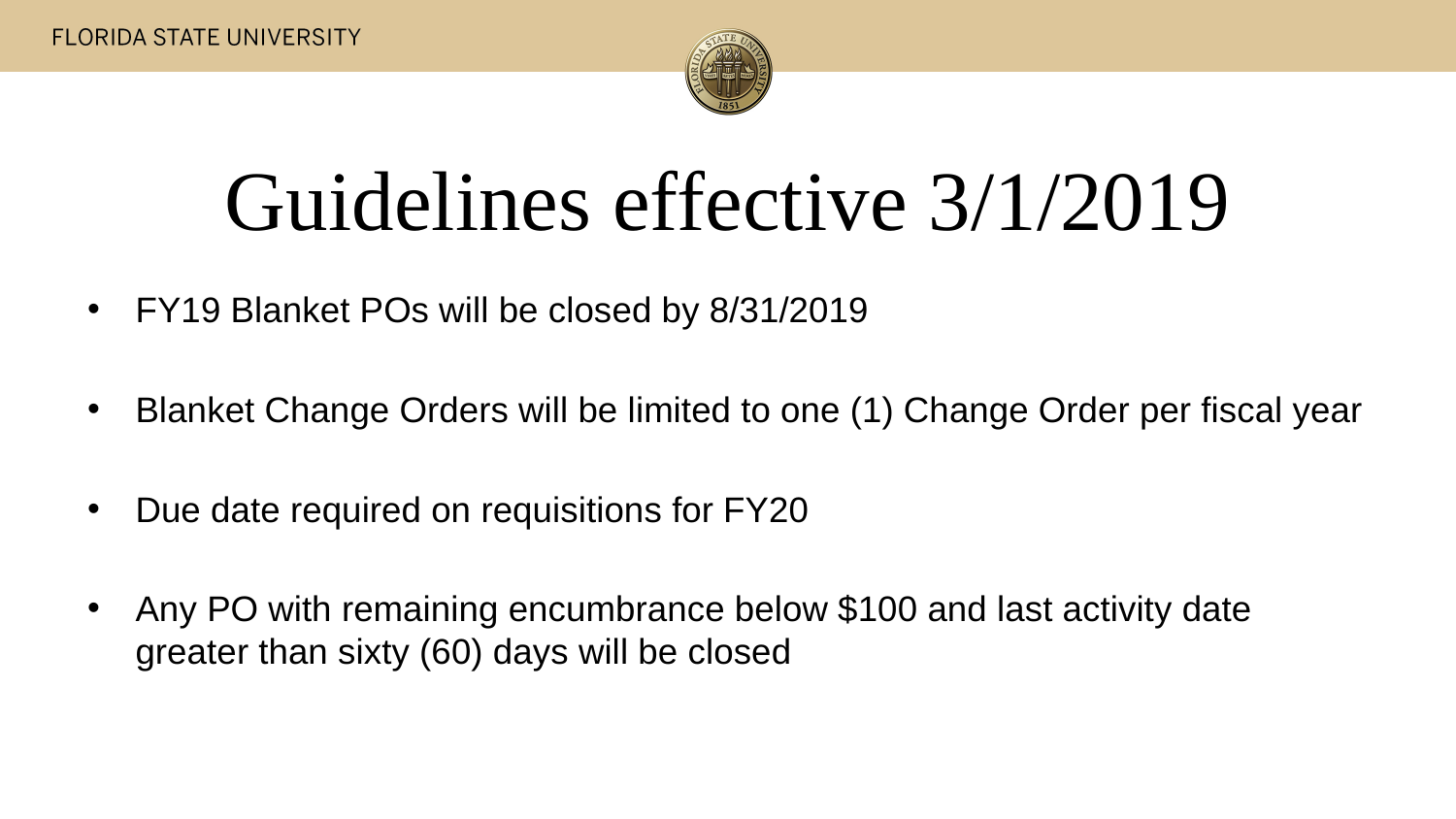

# Guidelines effective 3/1/2019
FY19 Blanket POs will be closed by 8/31/2019

Blanket Change Orders will be limited to one (1) Change Order per fiscal year

Due date required on requisitions for FY20

Any PO with remaining encumbrance below $100 and last activity date greater than sixty (60) days will be closed